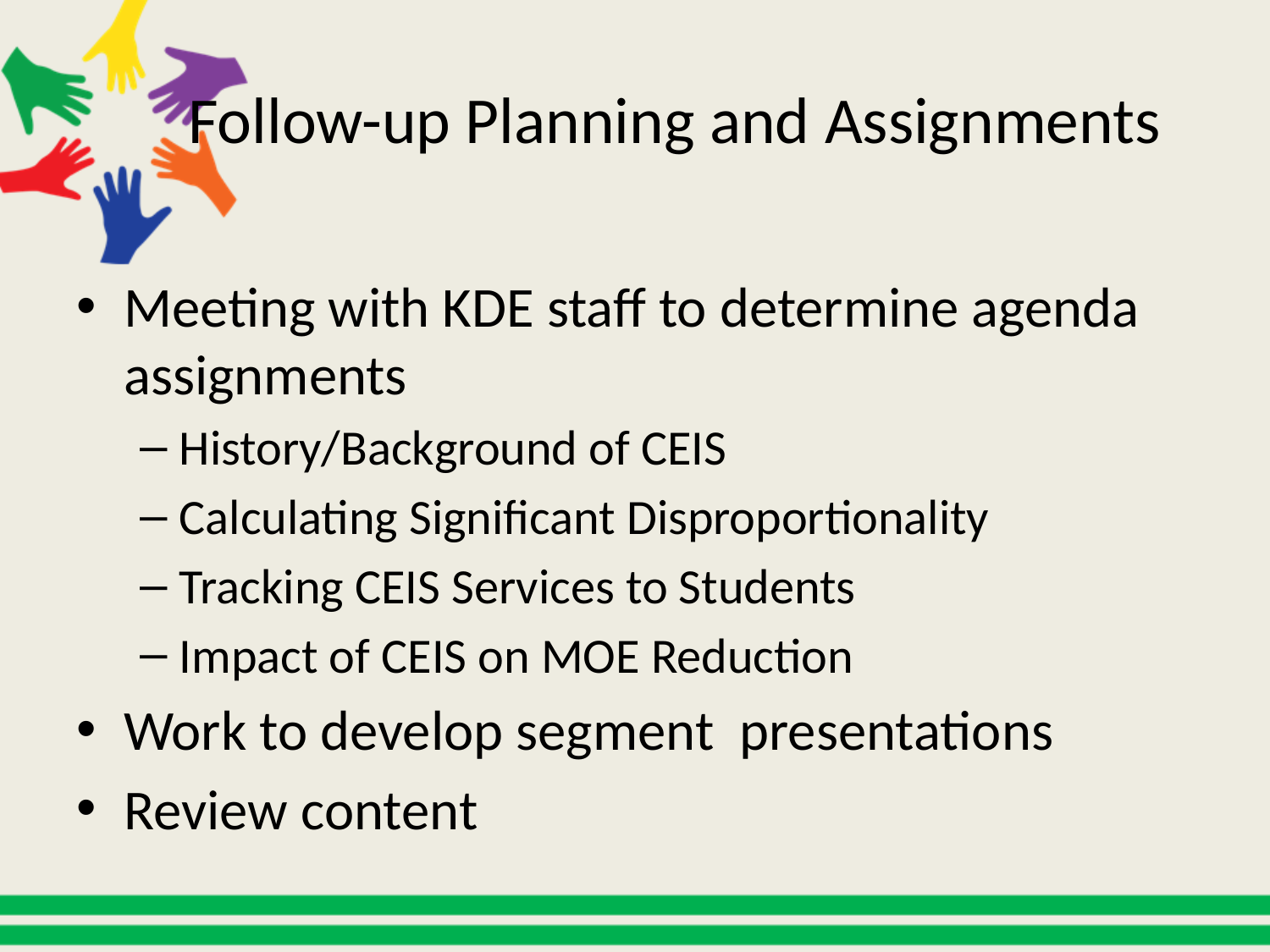

# Follow-up Planning and Assignments
Meeting with KDE staff to determine agenda assignments
History/Background of CEIS
Calculating Significant Disproportionality
Tracking CEIS Services to Students
Impact of CEIS on MOE Reduction
Work to develop segment  presentations
Review content